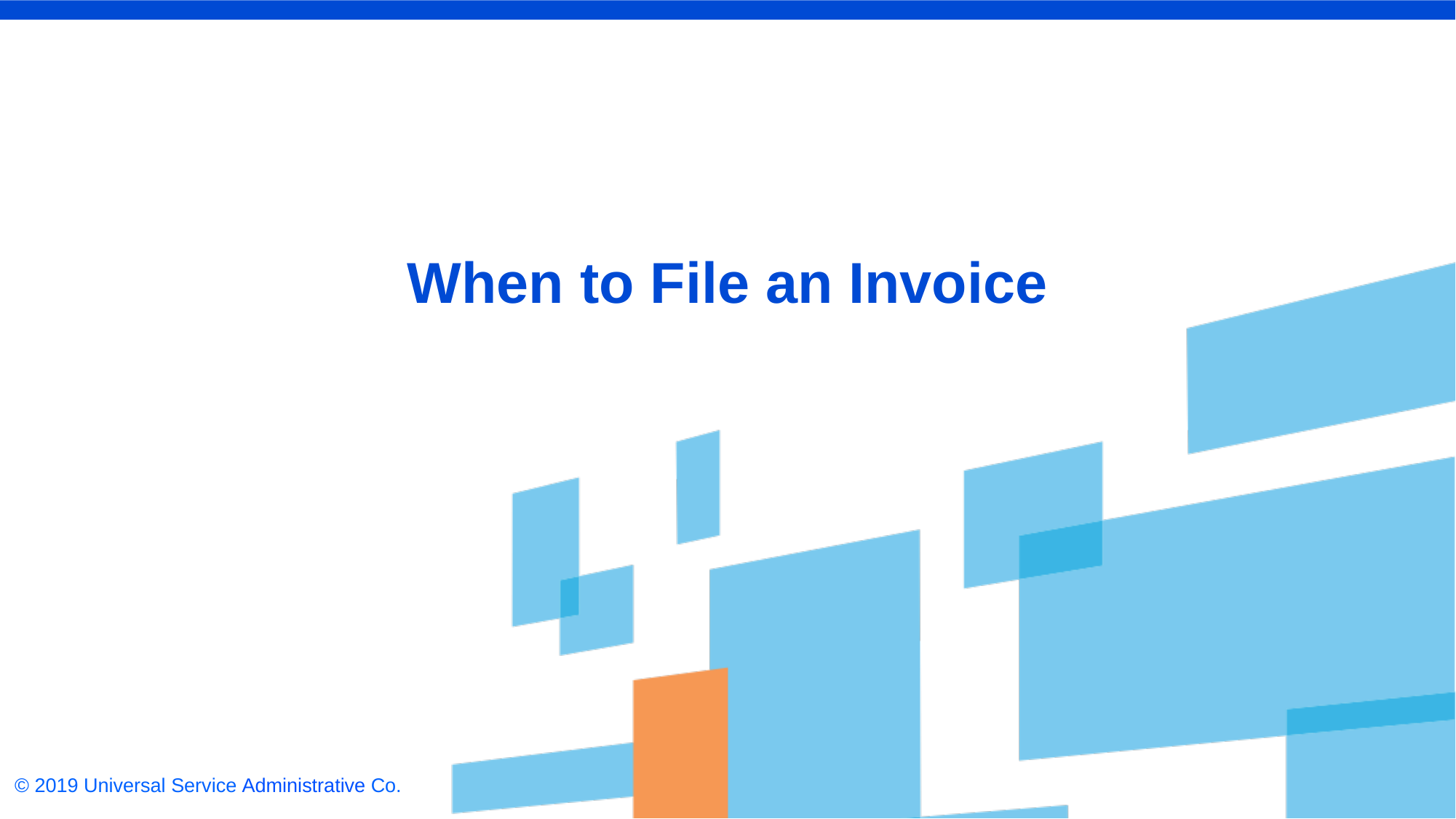

# When to File an Invoice
© 2019 Universal Service Administrative Co.